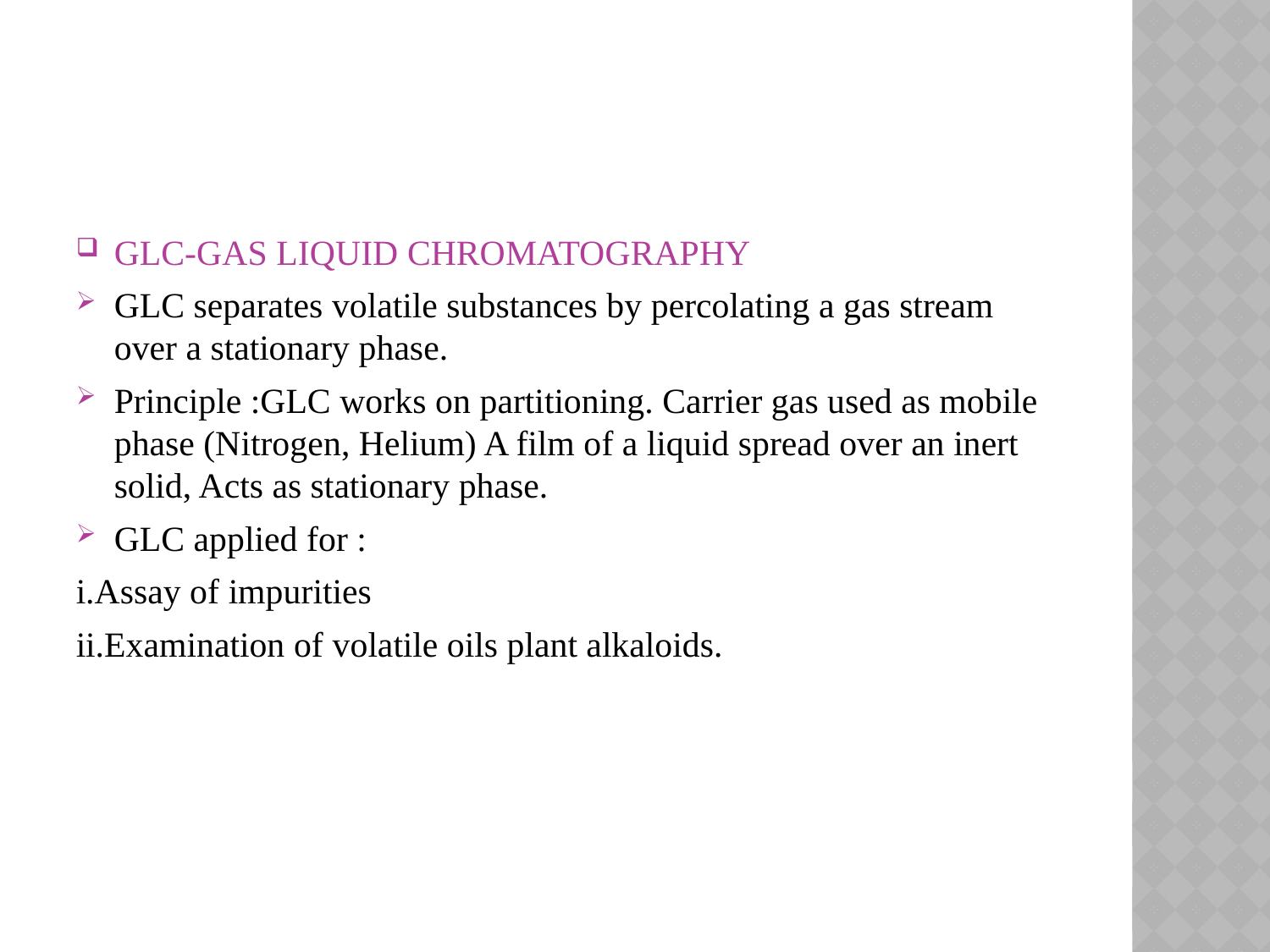

GLC-GAS LIQUID CHROMATOGRAPHY
GLC separates volatile substances by percolating a gas stream over a stationary phase.
Principle :GLC works on partitioning. Carrier gas used as mobile phase (Nitrogen, Helium) A film of a liquid spread over an inert solid, Acts as stationary phase.
GLC applied for :
i.Assay of impurities
ii.Examination of volatile oils plant alkaloids.